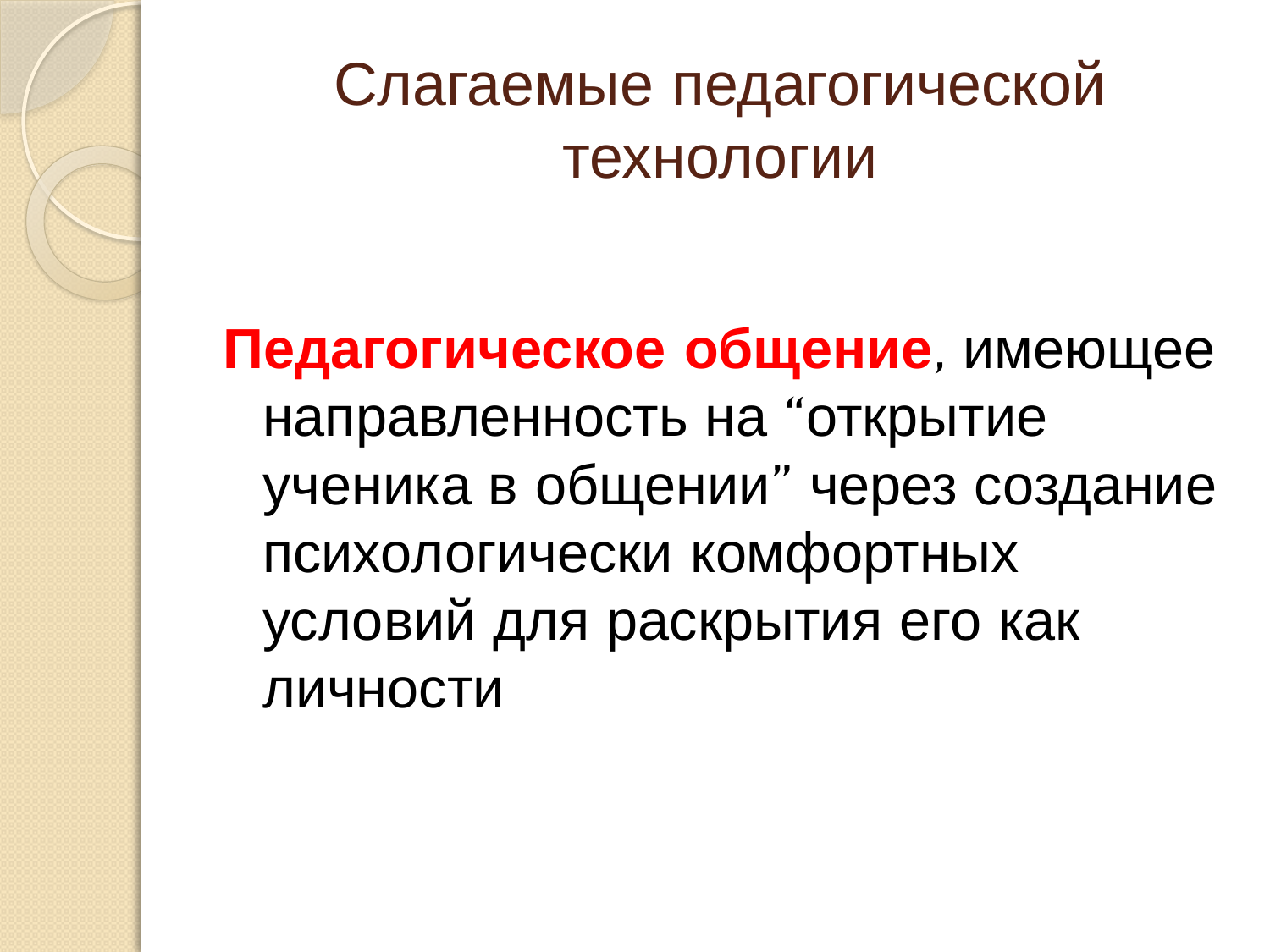

# Слагаемые педагогической технологии
Педагогическое общение, имеющее направленность на “открытие ученика в общении” через создание психологически комфортных условий для раскрытия его как личности